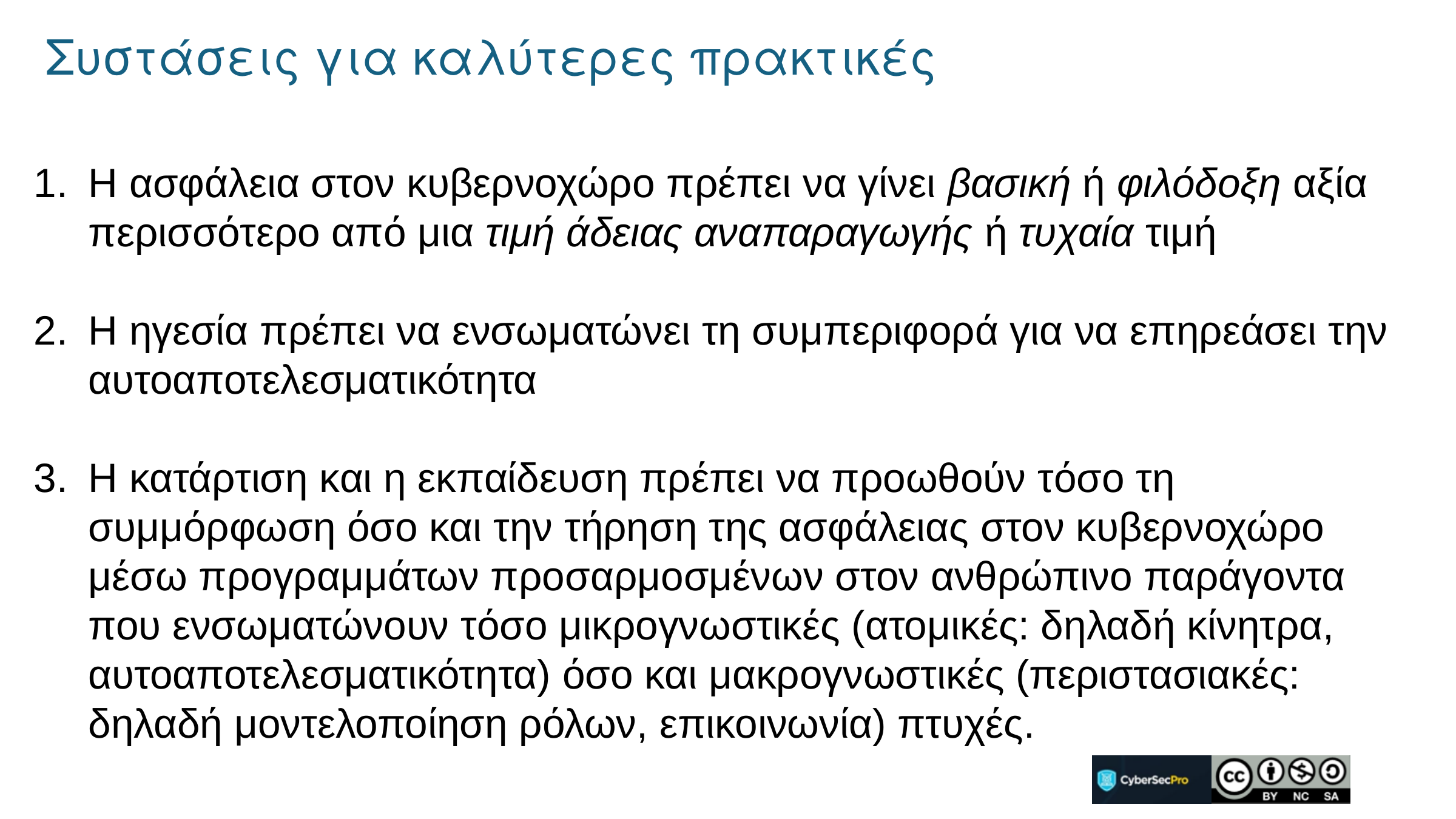

# Συστάσεις για καλύτερες πρακτικές
Η ασφάλεια στον κυβερνοχώρο πρέπει να γίνει βασική ή φιλόδοξη αξία περισσότερο από μια τιμή άδειας αναπαραγωγής ή τυχαία τιμή
Η ηγεσία πρέπει να ενσωματώνει τη συμπεριφορά για να επηρεάσει την αυτοαποτελεσματικότητα
Η κατάρτιση και η εκπαίδευση πρέπει να προωθούν τόσο τη συμμόρφωση όσο και την τήρηση της ασφάλειας στον κυβερνοχώρο μέσω προγραμμάτων προσαρμοσμένων στον ανθρώπινο παράγοντα που ενσωματώνουν τόσο μικρογνωστικές (ατομικές: δηλαδή κίνητρα, αυτοαποτελεσματικότητα) όσο και μακρογνωστικές (περιστασιακές: δηλαδή μοντελοποίηση ρόλων, επικοινωνία) πτυχές.